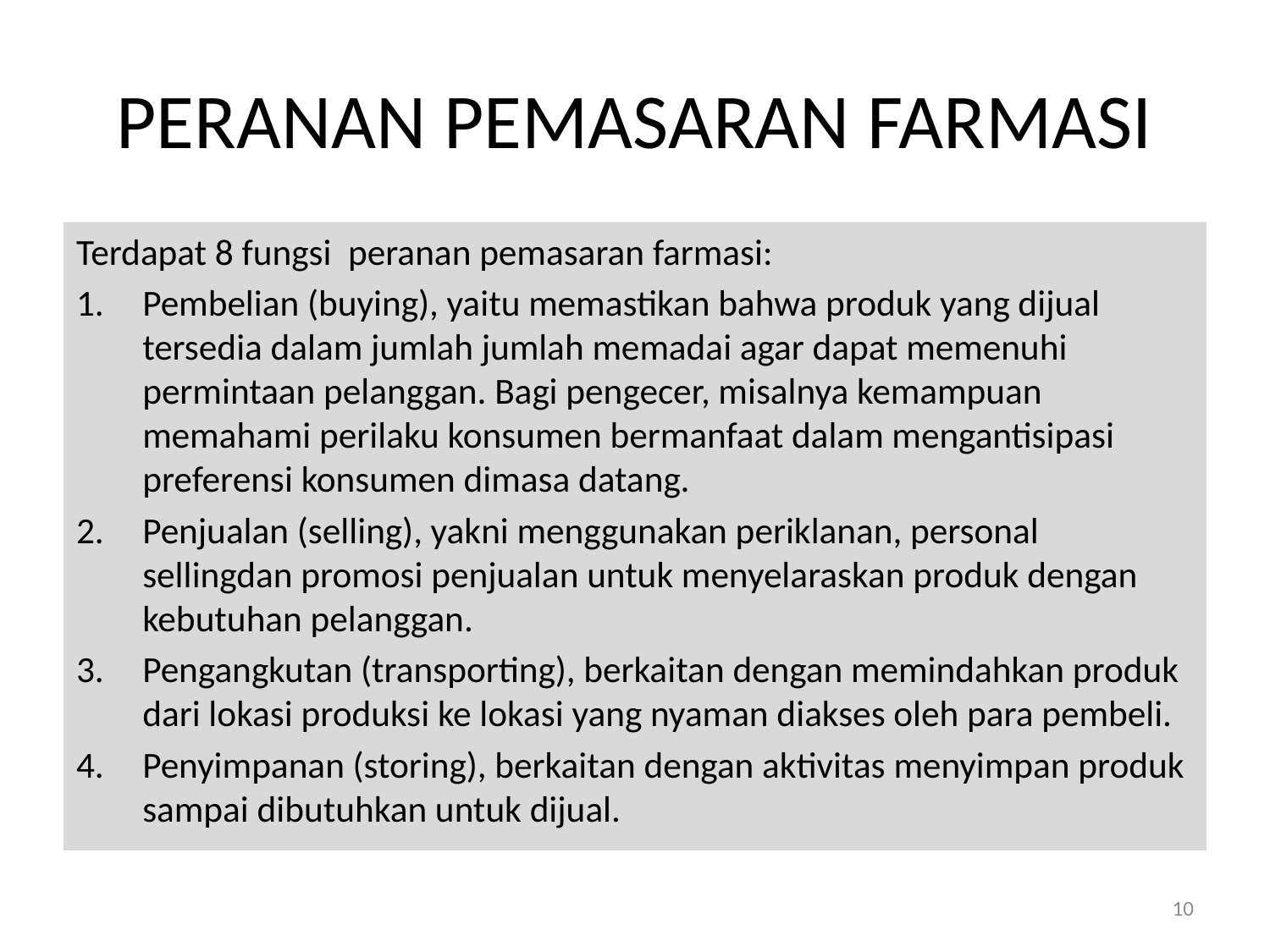

# PERANAN PEMASARAN FARMASI
Terdapat 8 fungsi  peranan pemasaran farmasi:
Pembelian (buying), yaitu memastikan bahwa produk yang dijual tersedia dalam jumlah jumlah memadai agar dapat memenuhi permintaan pelanggan. Bagi pengecer, misalnya kemampuan memahami perilaku konsumen bermanfaat dalam mengantisipasi preferensi konsumen dimasa datang.
Penjualan (selling), yakni menggunakan periklanan, personal sellingdan promosi penjualan untuk menyelaraskan produk dengan kebutuhan pelanggan.
Pengangkutan (transporting), berkaitan dengan memindahkan produk dari lokasi produksi ke lokasi yang nyaman diakses oleh para pembeli.
Penyimpanan (storing), berkaitan dengan aktivitas menyimpan produk sampai dibutuhkan untuk dijual.
10